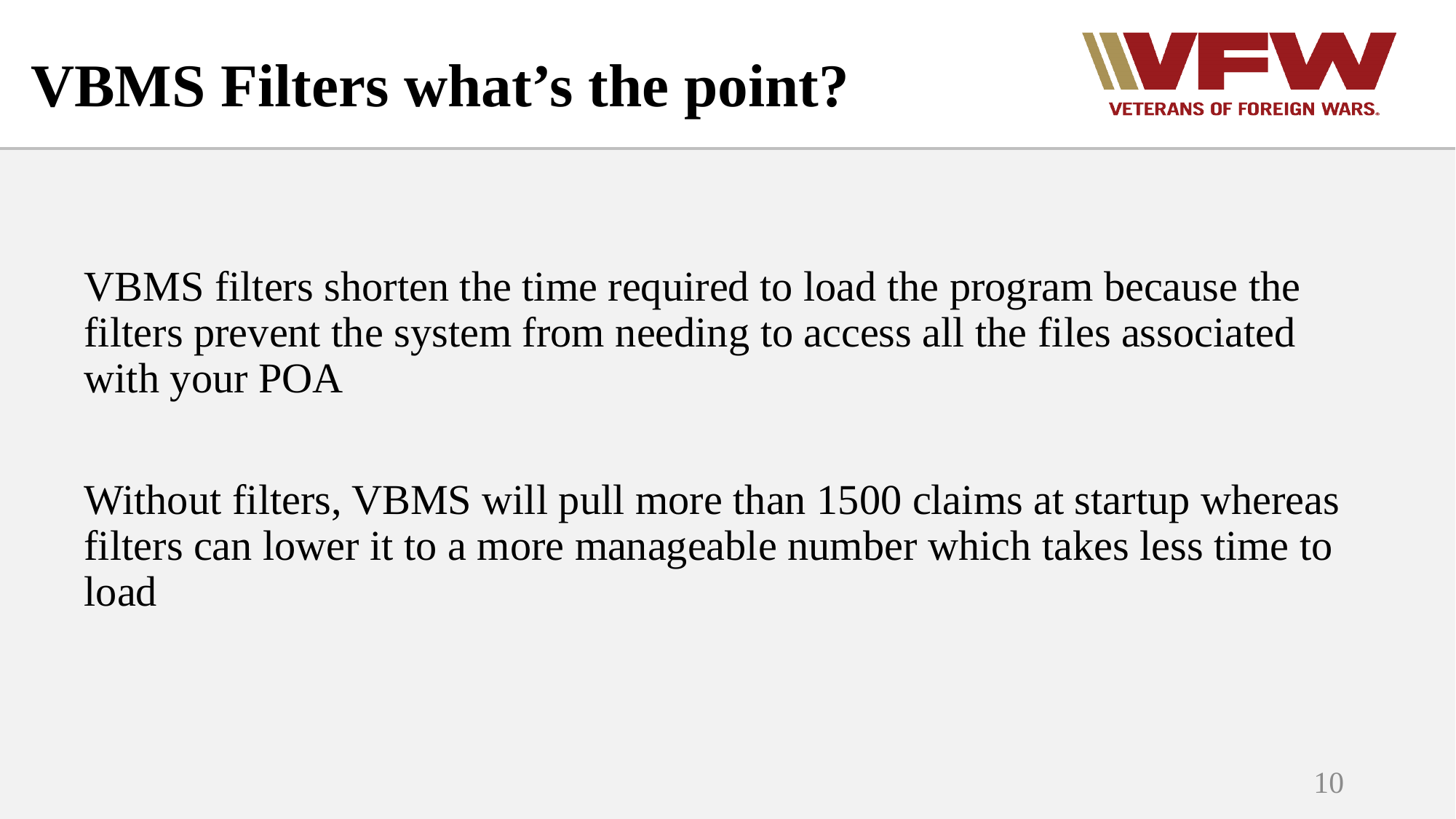

VBMS Filters what’s the point?

VBMS filters shorten the time required to load the program because the filters prevent the system from needing to access all the files associated with your POA

Without filters, VBMS will pull more than 1500 claims at startup whereas filters can lower it to a more manageable number which takes less time to load

10